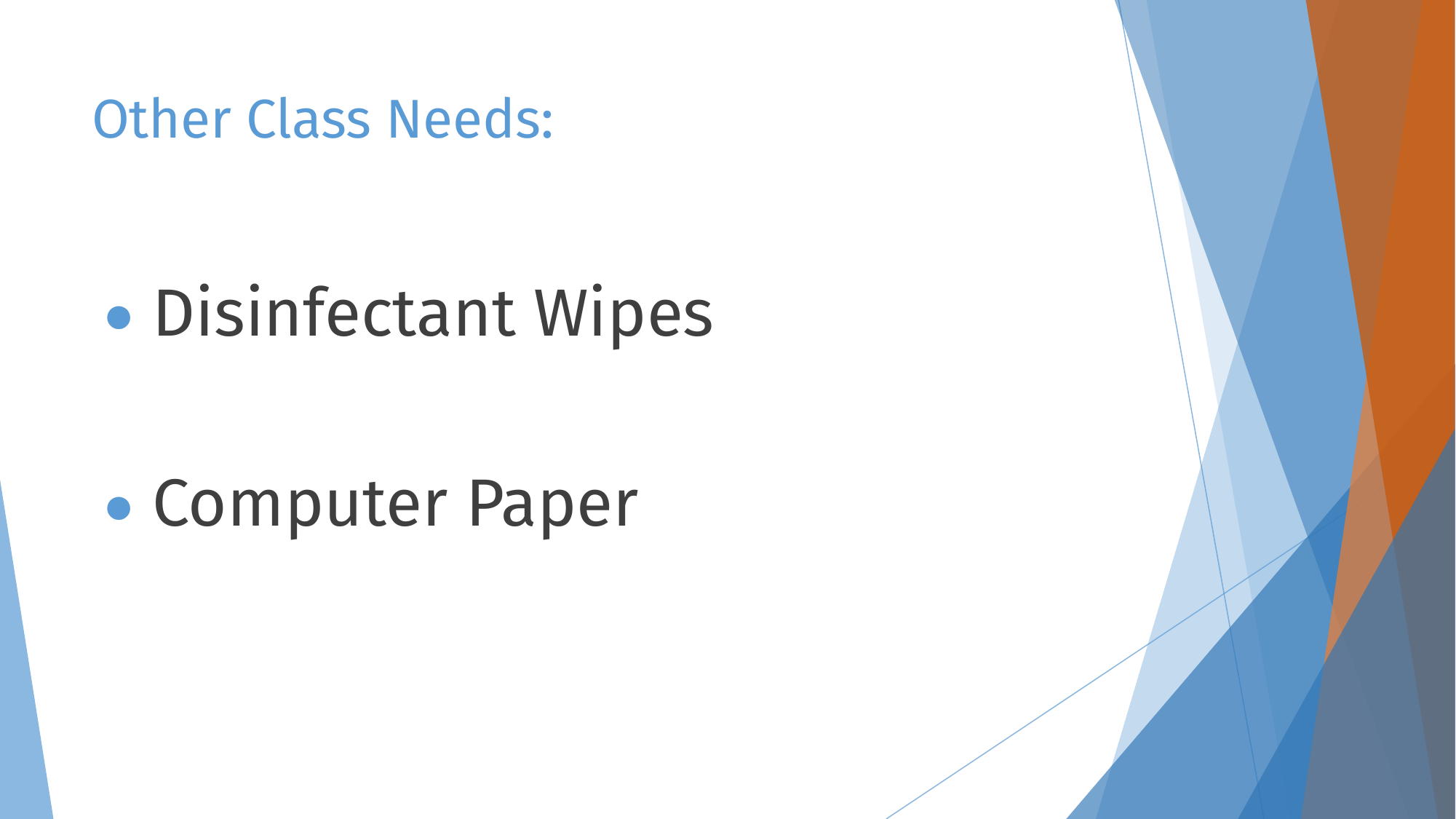

# Other Class Needs:
 Disinfectant Wipes

 Computer Paper